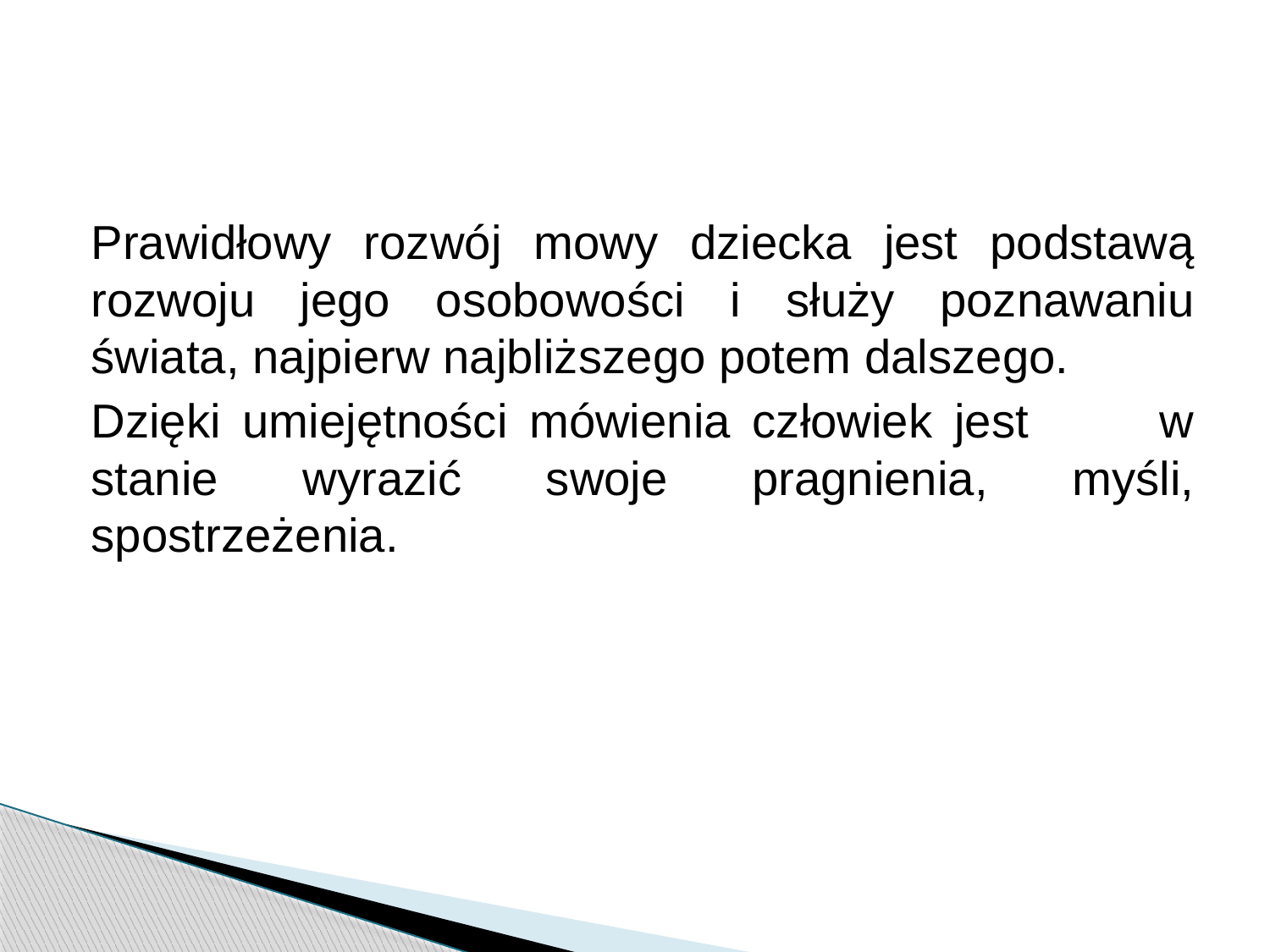

Prawidłowy rozwój mowy dziecka jest podstawą rozwoju jego osobowości i służy poznawaniu świata, najpierw najbliższego potem dalszego.
Dzięki umiejętności mówienia człowiek jest      w stanie wyrazić swoje pragnienia, myśli, spostrzeżenia.